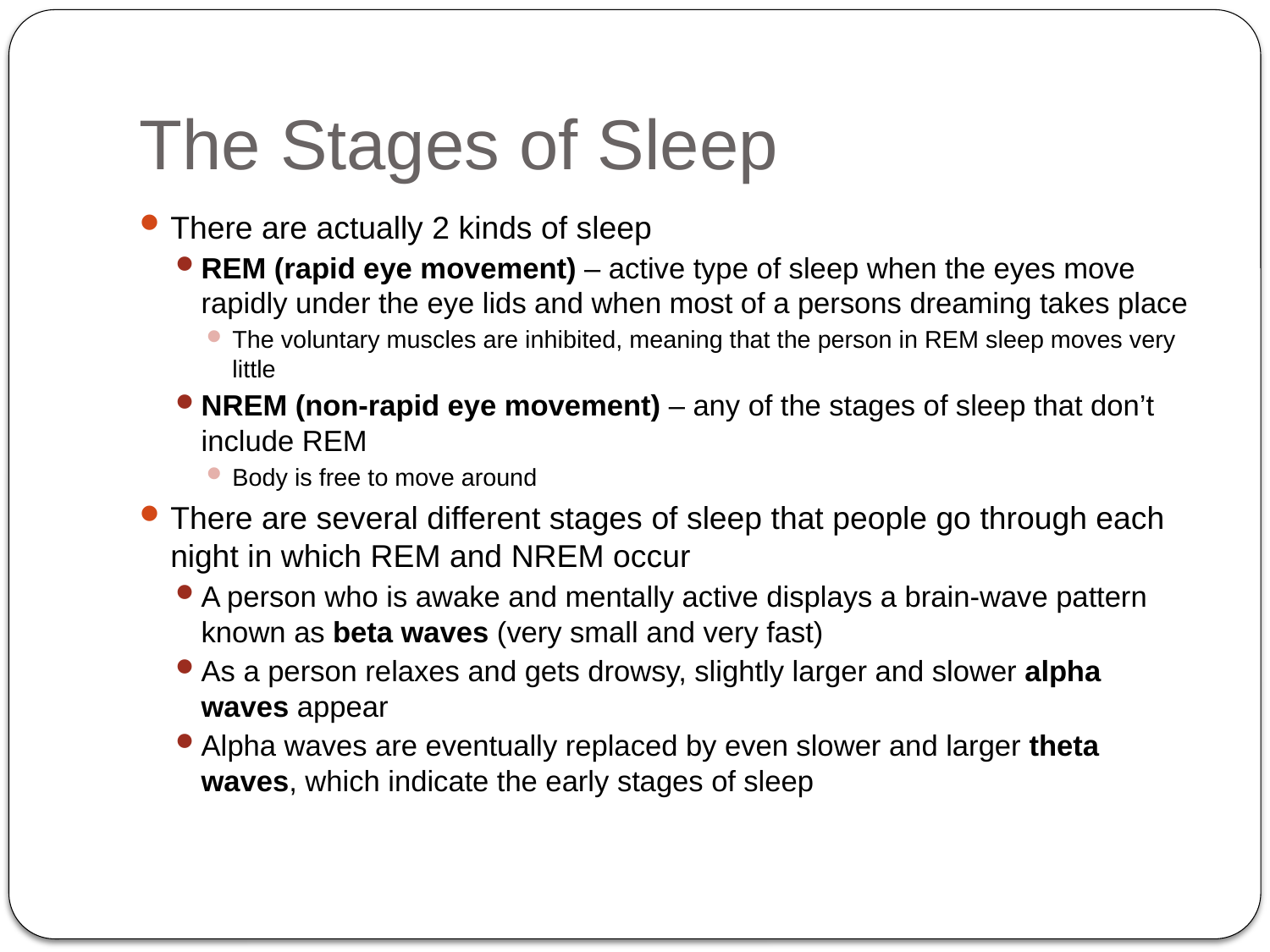

# The Stages of Sleep
There are actually 2 kinds of sleep
REM (rapid eye movement) – active type of sleep when the eyes move rapidly under the eye lids and when most of a persons dreaming takes place
The voluntary muscles are inhibited, meaning that the person in REM sleep moves very little
NREM (non-rapid eye movement) – any of the stages of sleep that don’t include REM
Body is free to move around
There are several different stages of sleep that people go through each night in which REM and NREM occur
A person who is awake and mentally active displays a brain-wave pattern known as beta waves (very small and very fast)
As a person relaxes and gets drowsy, slightly larger and slower alpha waves appear
Alpha waves are eventually replaced by even slower and larger theta waves, which indicate the early stages of sleep